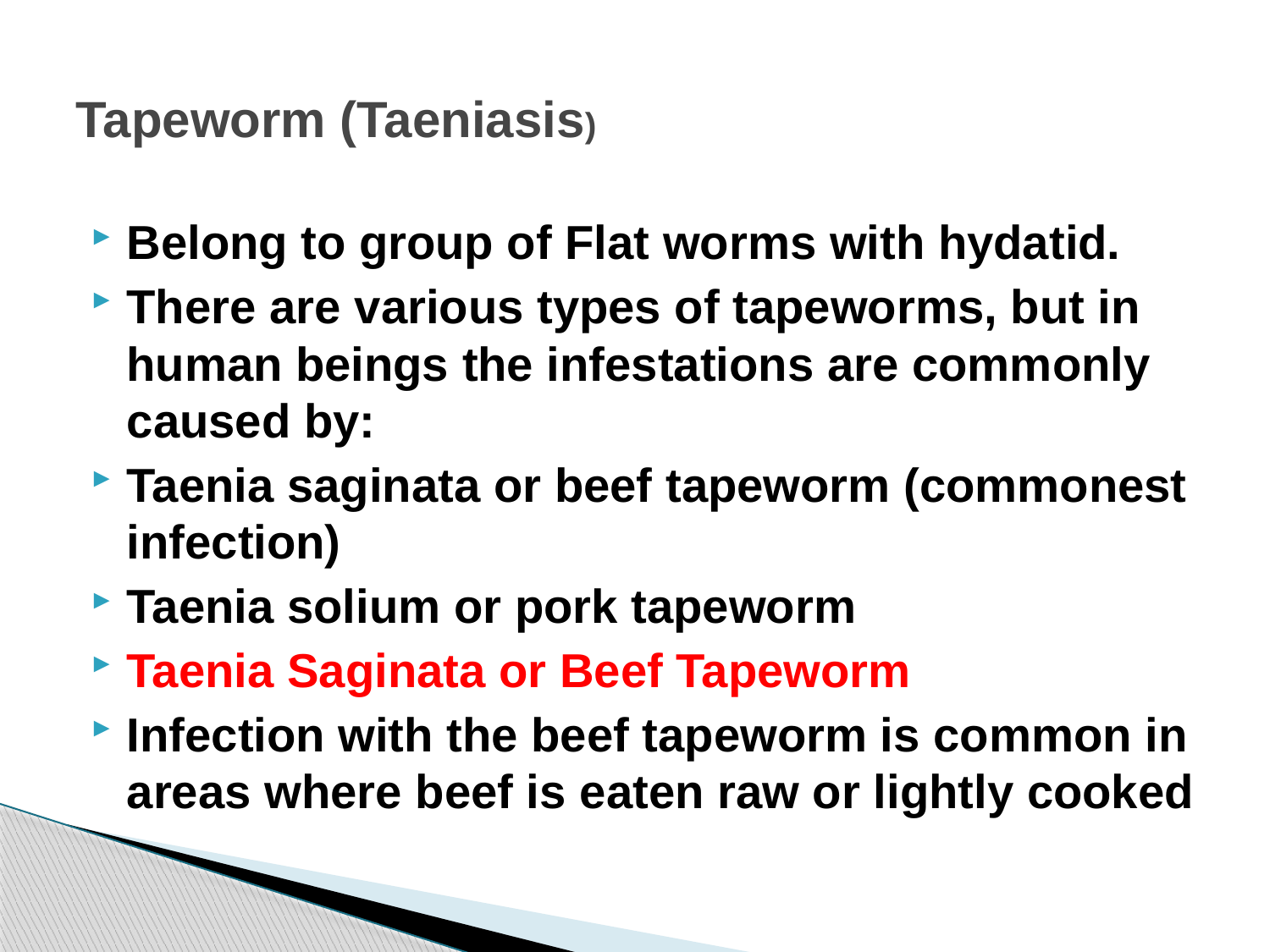

# Tapeworm (Taeniasis)
Belong to group of Flat worms with hydatid.
There are various types of tapeworms, but in human beings the infestations are commonly caused by:
Taenia saginata or beef tapeworm (commonest infection)
Taenia solium or pork tapeworm
Taenia Saginata or Beef Tapeworm
Infection with the beef tapeworm is common in areas where beef is eaten raw or lightly cooked